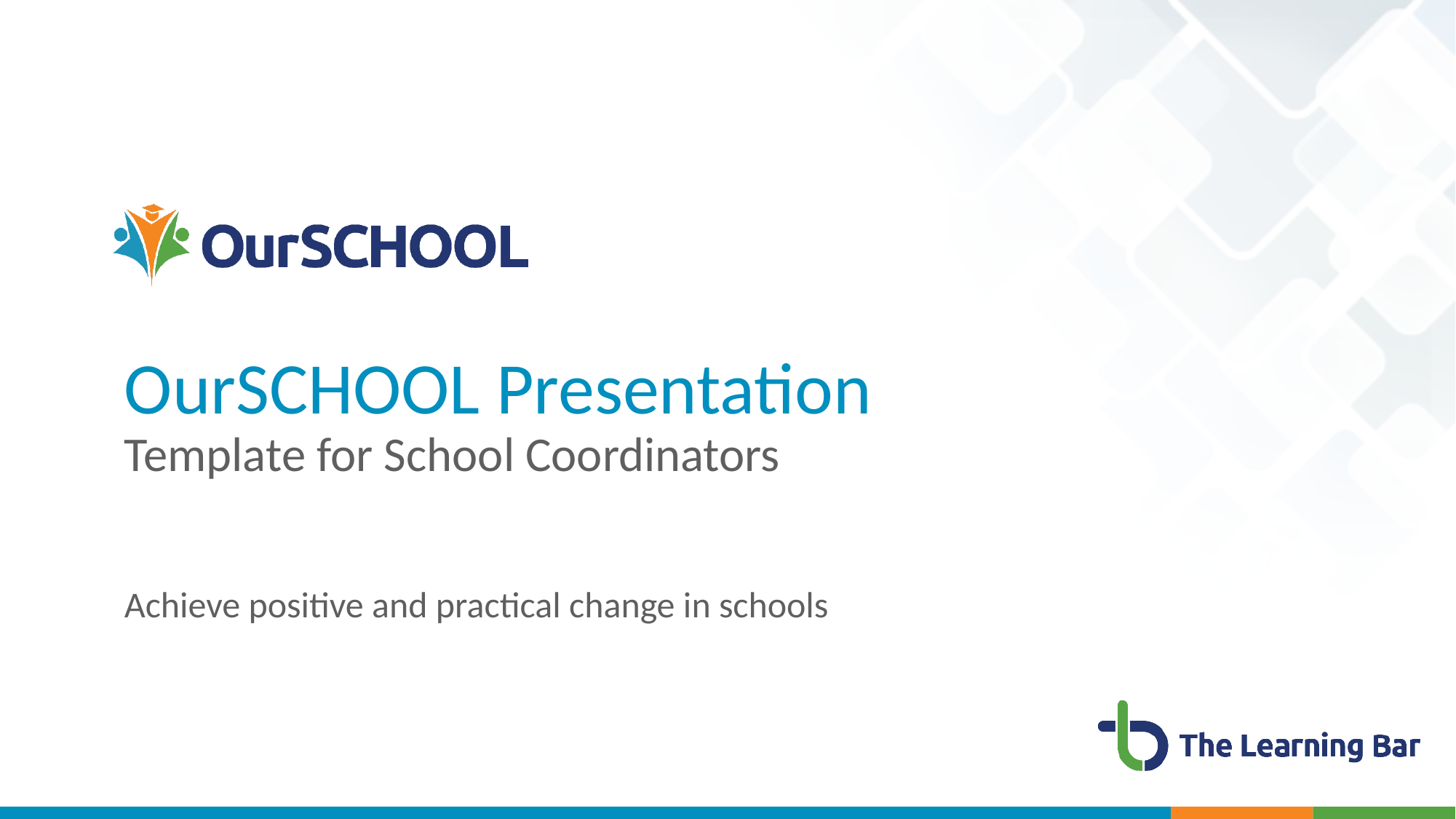

# OurSCHOOL Presentation Template for School Coordinators Achieve positive and practical change in schools